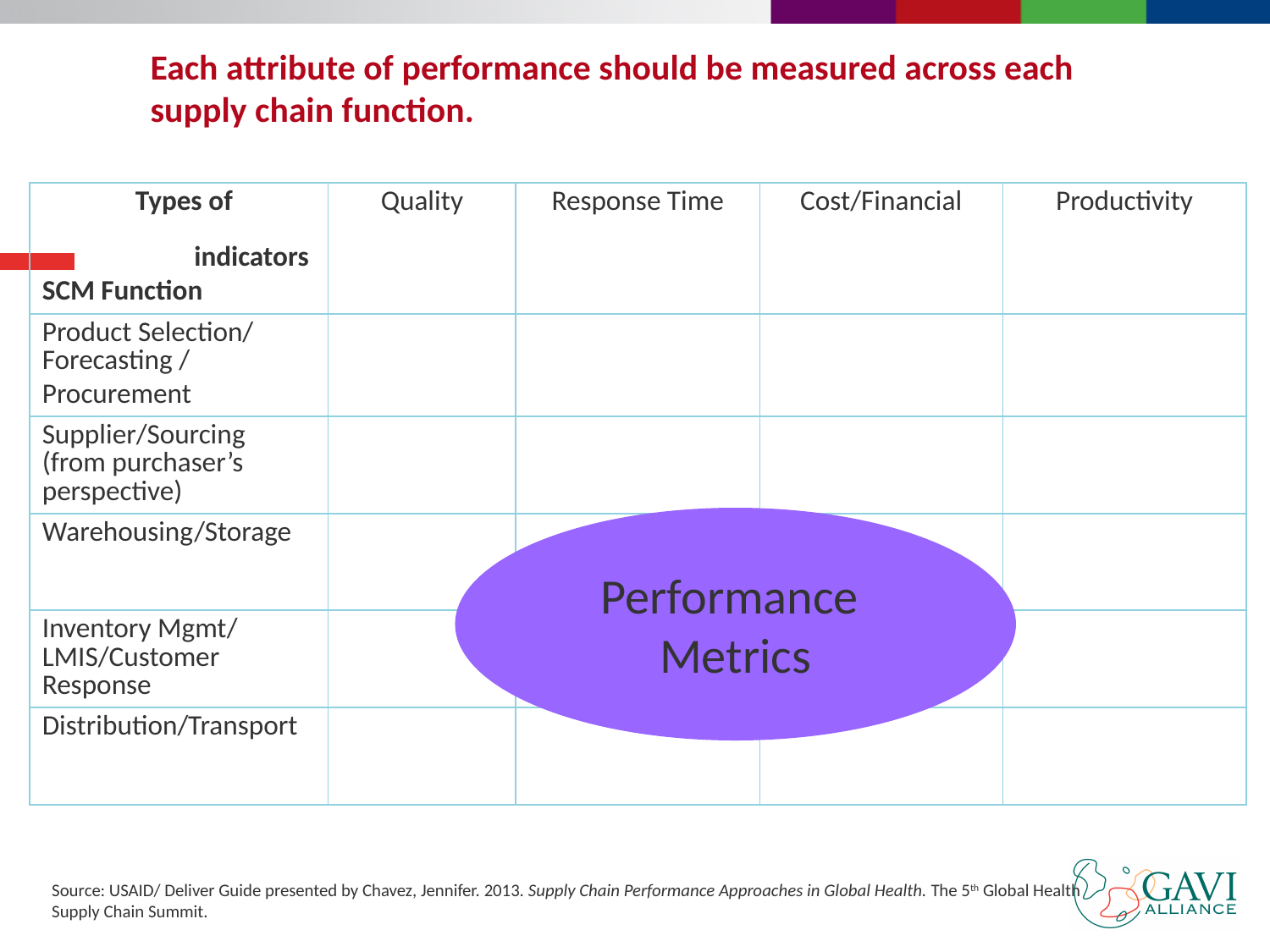

SCM Performance Measures Matrix by Function (USAID | DELIVER PROJECT)
# Each attribute of performance should be measured across each supply chain function.
| Types of indicators SCM Function | Quality | Response Time | Cost/Financial | Productivity |
| --- | --- | --- | --- | --- |
| Product Selection/ Forecasting / Procurement |  |  |  |  |
| Supplier/Sourcing (from purchaser’s perspective) |  |  |  |  |
| Warehousing/Storage |  |  |  |  |
| Inventory Mgmt/ LMIS/Customer Response |  |  |  |  |
| Distribution/Transport |  |  |  |  |
Performance
Metrics
Source: USAID/ Deliver Guide presented by Chavez, Jennifer. 2013. Supply Chain Performance Approaches in Global Health. The 5th Global Health
Supply Chain Summit.